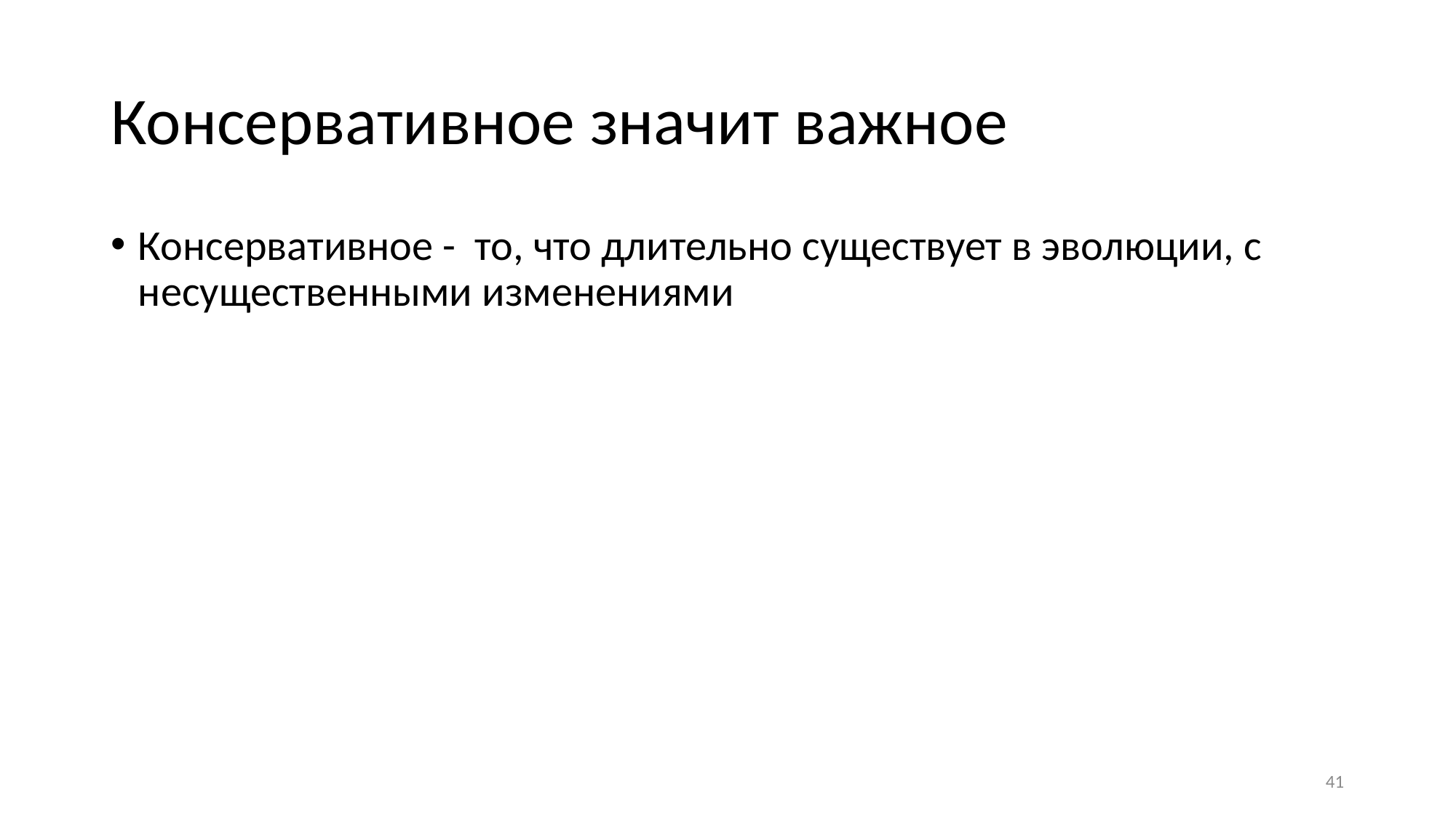

# Консервативное значит важное
Консервативное -  то, что длительно существует в эволюции, с несущественными изменениями

41